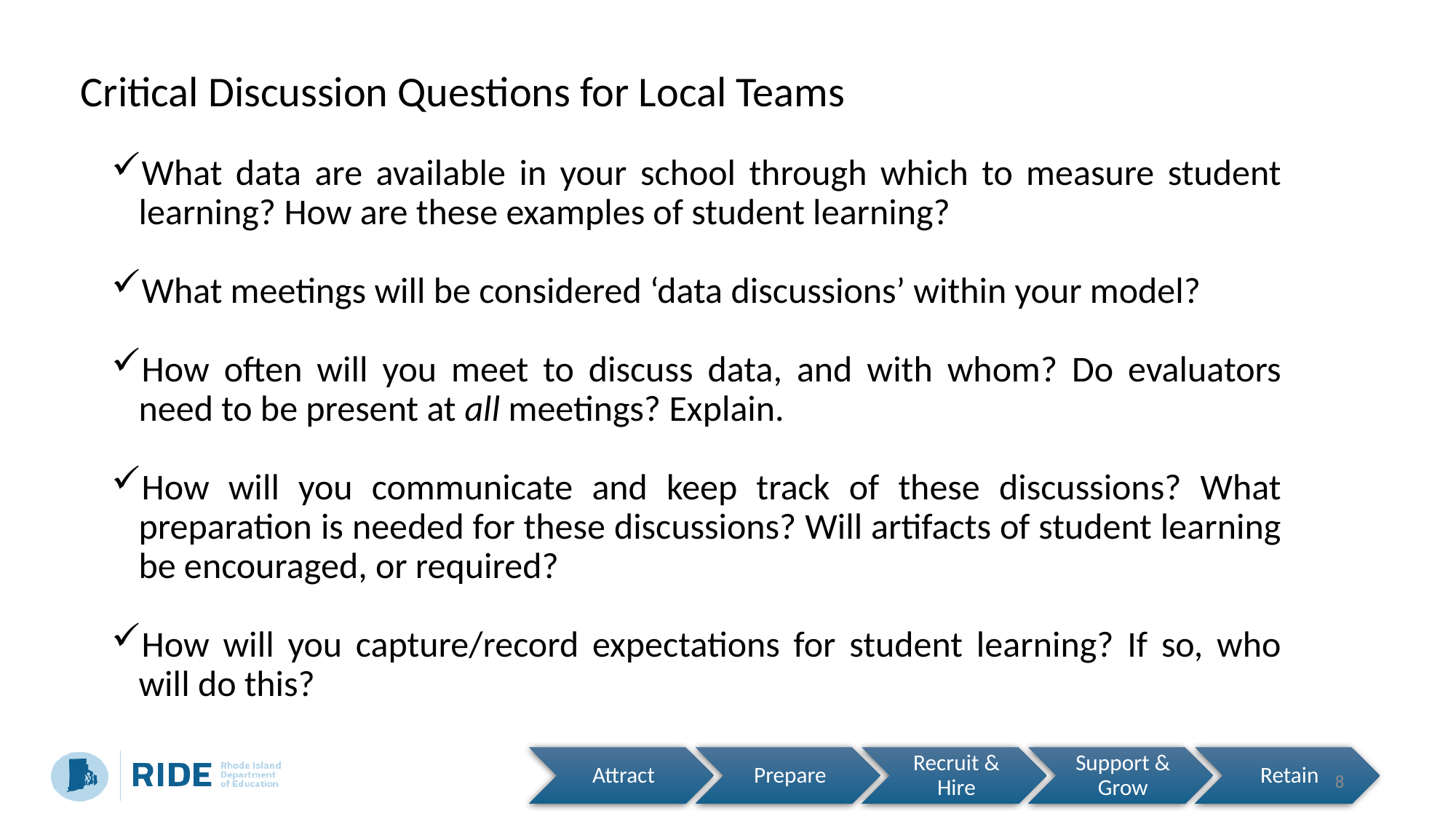

# Critical Discussion Questions for Local Teams
What data are available in your school through which to measure student learning? How are these examples of student learning?

What meetings will be considered ‘data discussions’ within your model?

How often will you meet to discuss data, and with whom? Do evaluators need to be present at all meetings? Explain.

How will you communicate and keep track of these discussions? What preparation is needed for these discussions? Will artifacts of student learning be encouraged, or required?

How will you capture/record expectations for student learning? If so, who will do this?
8